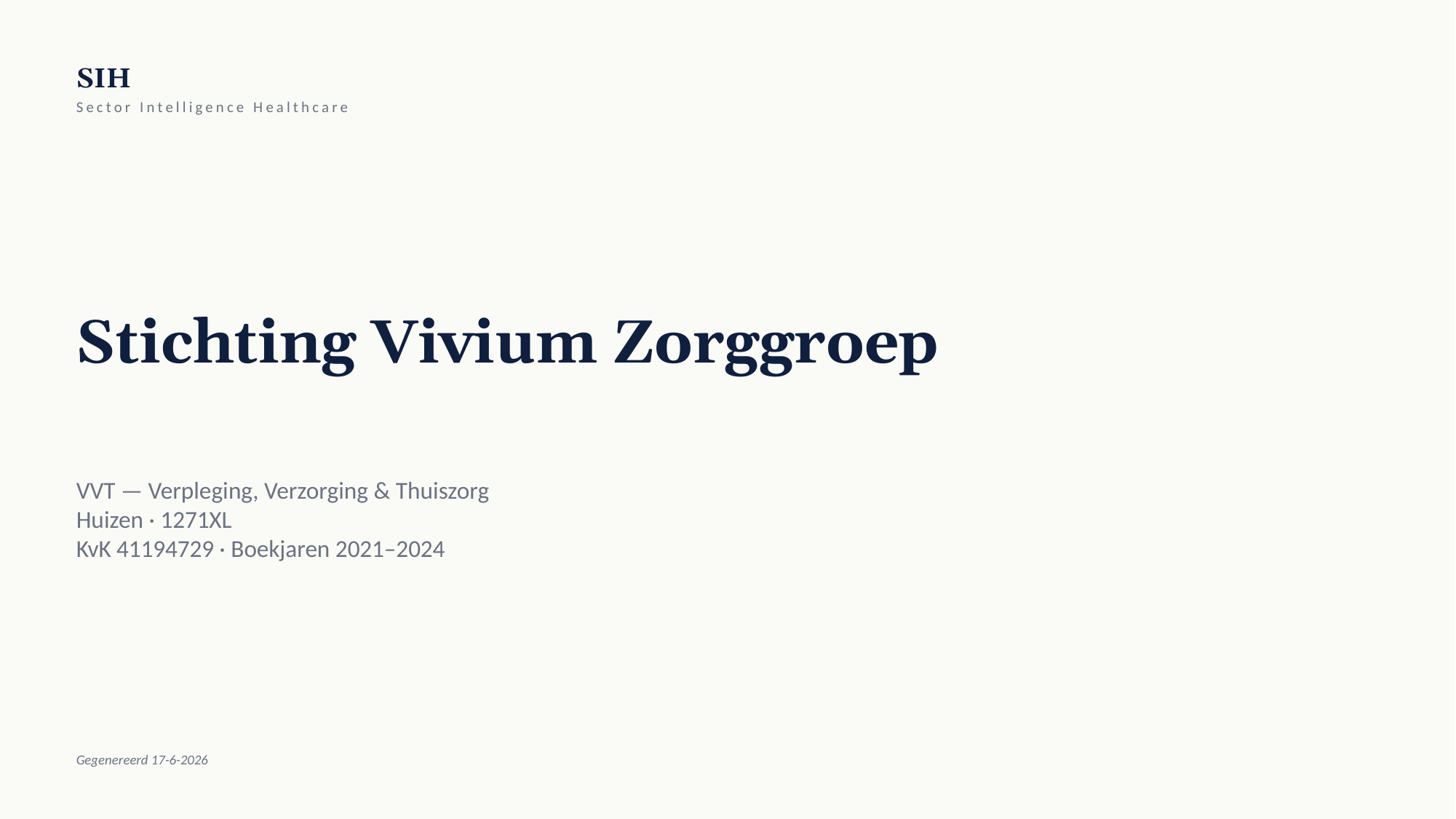

SIH
Sector Intelligence Healthcare
Stichting Vivium Zorggroep
VVT — Verpleging, Verzorging & Thuiszorg
Huizen · 1271XL
KvK 41194729 · Boekjaren 2021–2024
Gegenereerd 17-6-2026